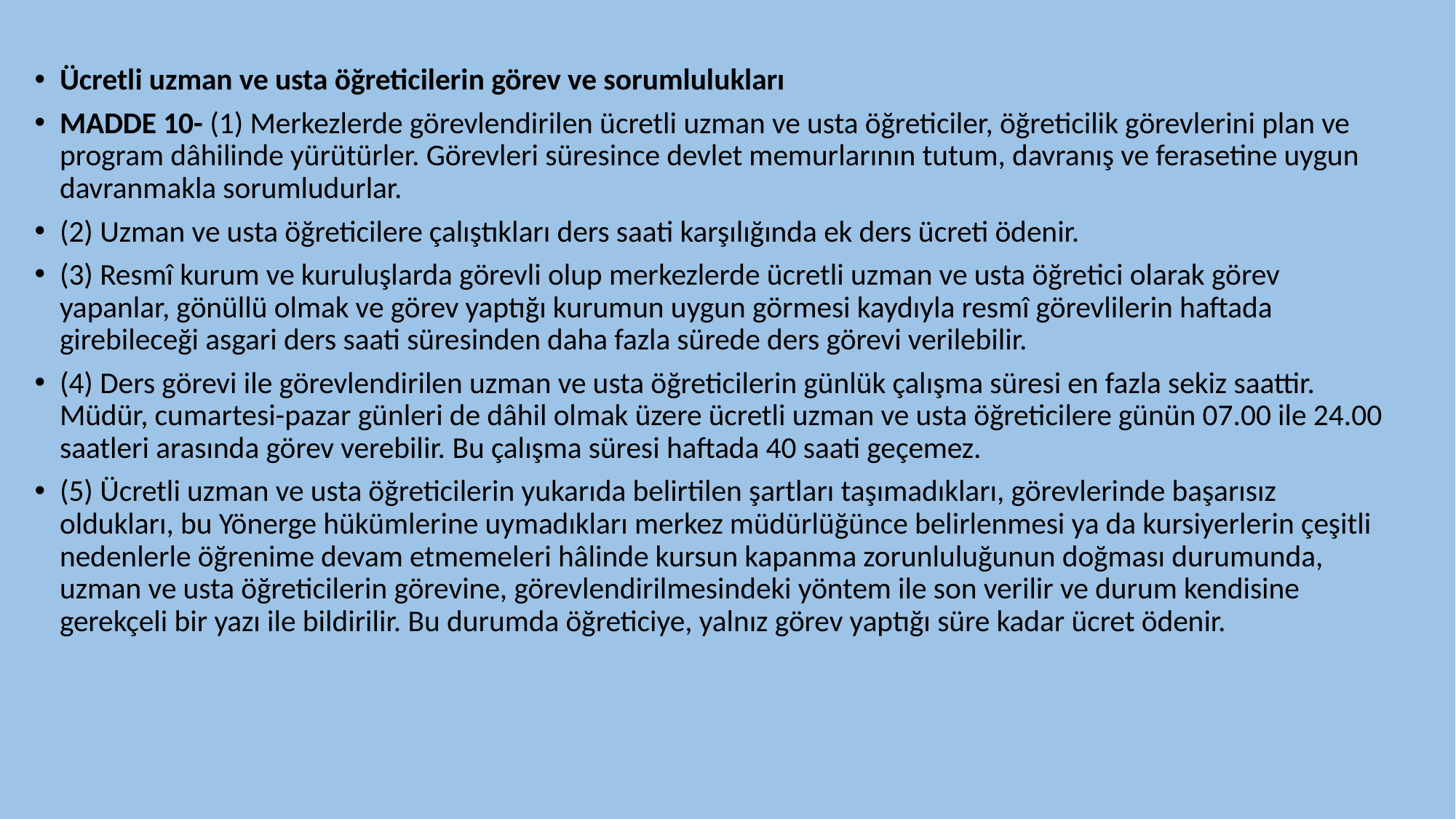

Ücretli uzman ve usta öğreticilerin görev ve sorumlulukları
MADDE 10- (1) Merkezlerde görevlendirilen ücretli uzman ve usta öğreticiler, öğreticilik görevlerini plan ve program dâhilinde yürütürler. Görevleri süresince devlet memurlarının tutum, davranış ve ferasetine uygun davranmakla sorumludurlar.
(2) Uzman ve usta öğreticilere çalıştıkları ders saati karşılığında ek ders ücreti ödenir.
(3) Resmî kurum ve kuruluşlarda görevli olup merkezlerde ücretli uzman ve usta öğretici olarak görev yapanlar, gönüllü olmak ve görev yaptığı kurumun uygun görmesi kaydıyla resmî görevlilerin haftada girebileceği asgari ders saati süresinden daha fazla sürede ders görevi verilebilir.
(4) Ders görevi ile görevlendirilen uzman ve usta öğreticilerin günlük çalışma süresi en fazla sekiz saattir. Müdür, cumartesi-pazar günleri de dâhil olmak üzere ücretli uzman ve usta öğreticilere günün 07.00 ile 24.00 saatleri arasında görev verebilir. Bu çalışma süresi haftada 40 saati geçemez.
(5) Ücretli uzman ve usta öğreticilerin yukarıda belirtilen şartları taşımadıkları, görevlerinde başarısız oldukları, bu Yönerge hükümlerine uymadıkları merkez müdürlüğünce belirlenmesi ya da kursiyerlerin çeşitli nedenlerle öğrenime devam etmemeleri hâlinde kursun kapanma zorunluluğunun doğması durumunda, uzman ve usta öğreticilerin görevine, görevlendirilmesindeki yöntem ile son verilir ve durum kendisine gerekçeli bir yazı ile bildirilir. Bu durumda öğreticiye, yalnız görev yaptığı süre kadar ücret ödenir.